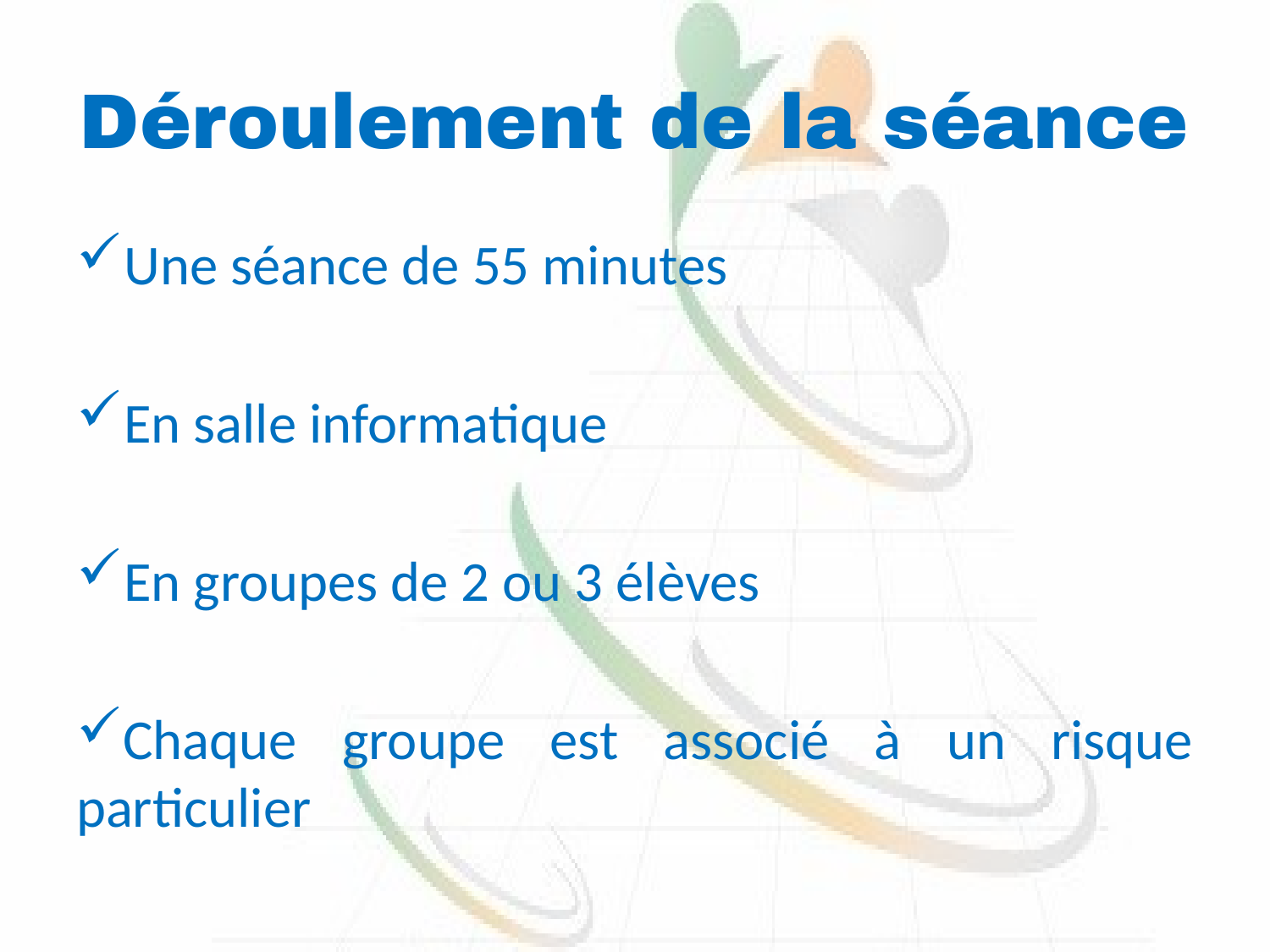

# Déroulement de la séance
Une séance de 55 minutes

En salle informatique

En groupes de 2 ou 3 élèves

Chaque groupe est associé à un risque particulier